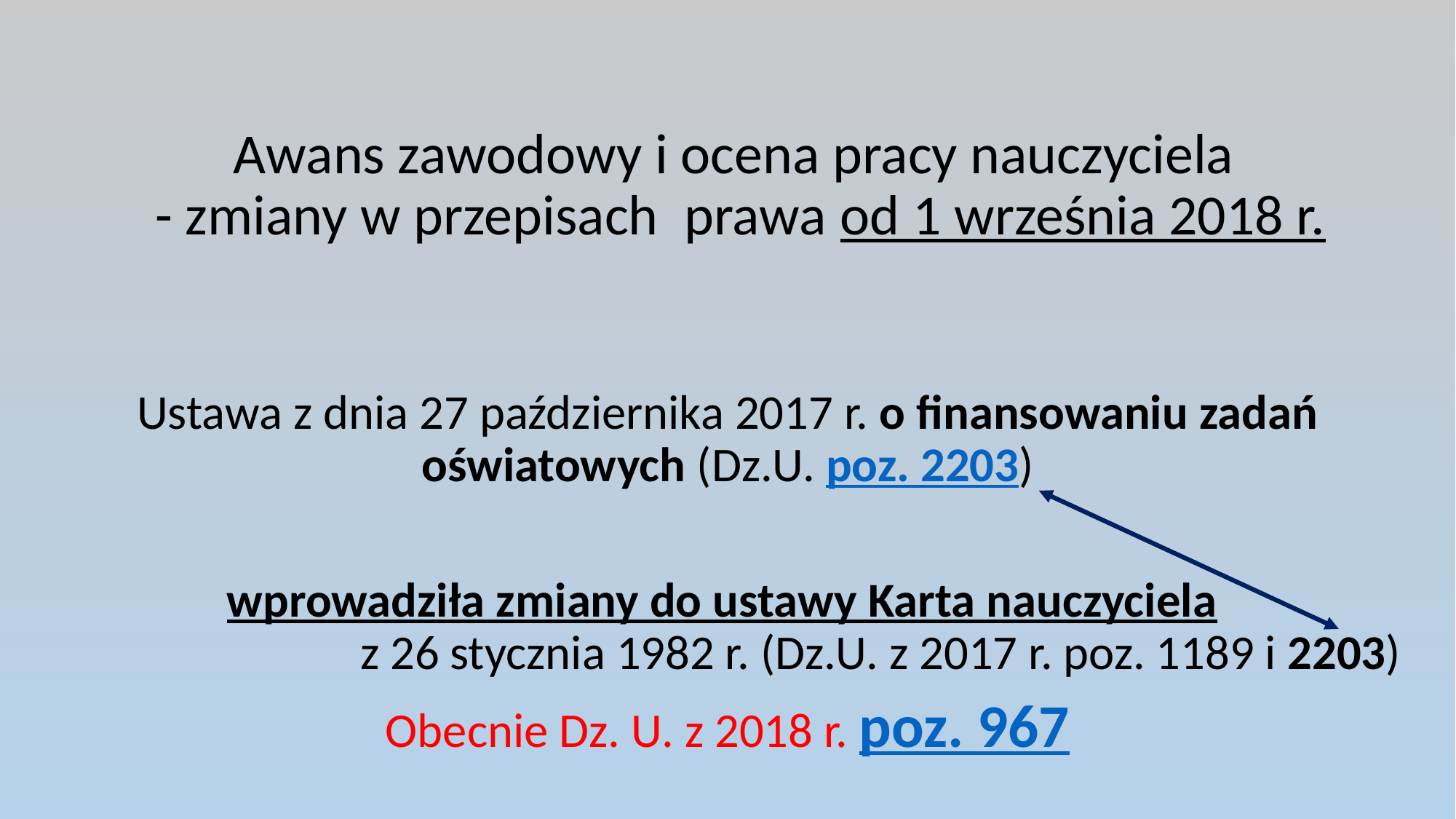

# Awans zawodowy i ocena pracy nauczyciela - zmiany w przepisach  prawa od 1 września 2018 r.
Ustawa z dnia 27 października 2017 r. o finansowaniu zadań oświatowych (Dz.U. poz. 2203)

wprowadziła zmiany do ustawy Karta nauczyciela
                            z 26 stycznia 1982 r. (Dz.U. z 2017 r. poz. 1189 i 2203)
Obecnie Dz. U. z 2018 r. poz. 967